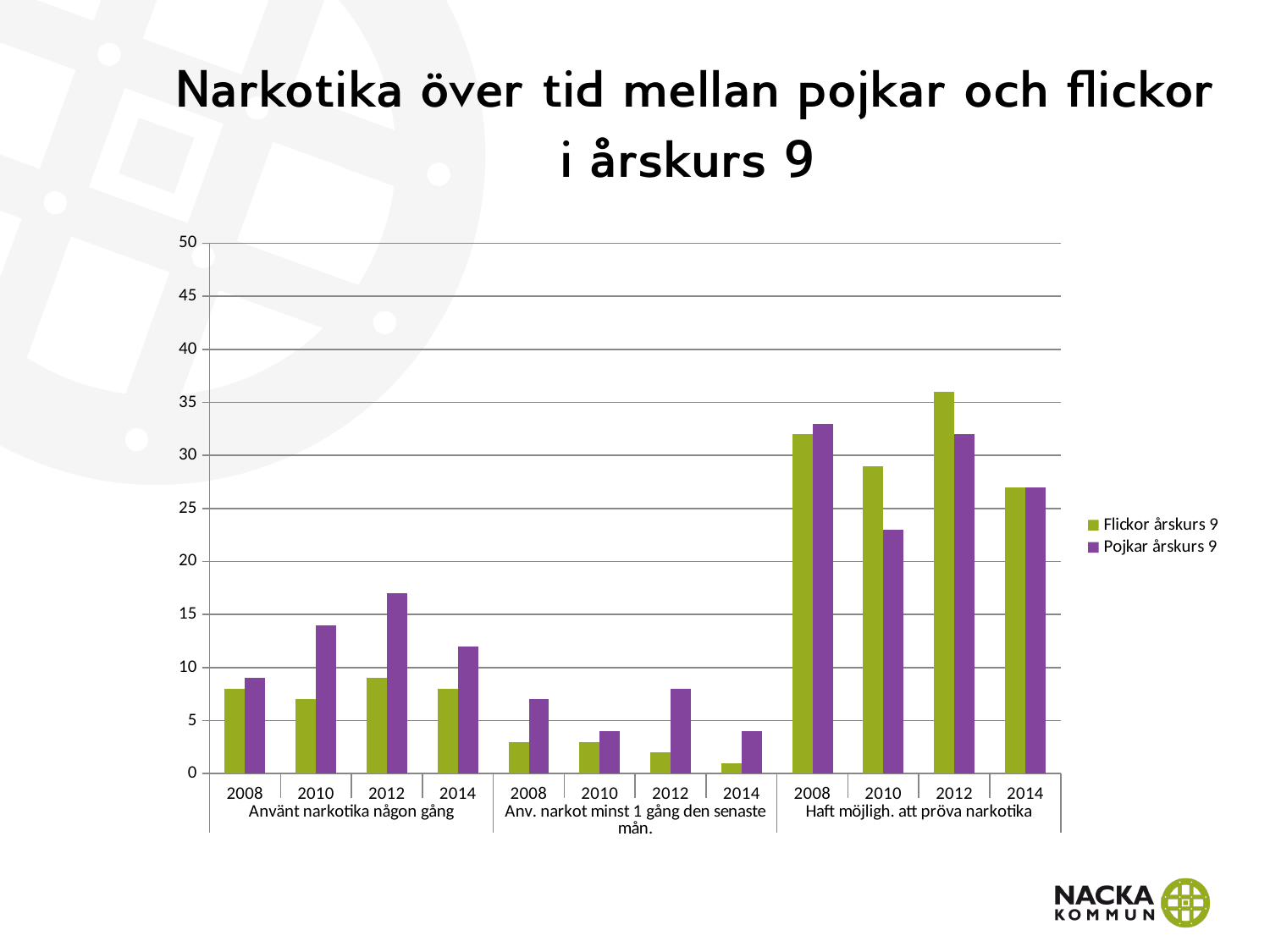

# Narkotika över tid mellan pojkar och flickor i årskurs 9

### Chart

| Category | Flickor årskurs 9 | Pojkar årskurs 9 |
|---|---|---|
| 2008 | 8.0 | 9.0 |
| 2010 | 7.0 | 14.0 |
| 2012 | 9.0 | 17.0 |
| 2014 | 8.0 | 12.0 |
| 2008 | 3.0 | 7.0 |
| 2010 | 3.0 | 4.0 |
| 2012 | 2.0 | 8.0 |
| 2014 | 1.0 | 4.0 |
| 2008 | 32.0 | 33.0 |
| 2010 | 29.0 | 23.0 |
| 2012 | 36.0 | 32.0 |
| 2014 | 27.0 | 27.0 |